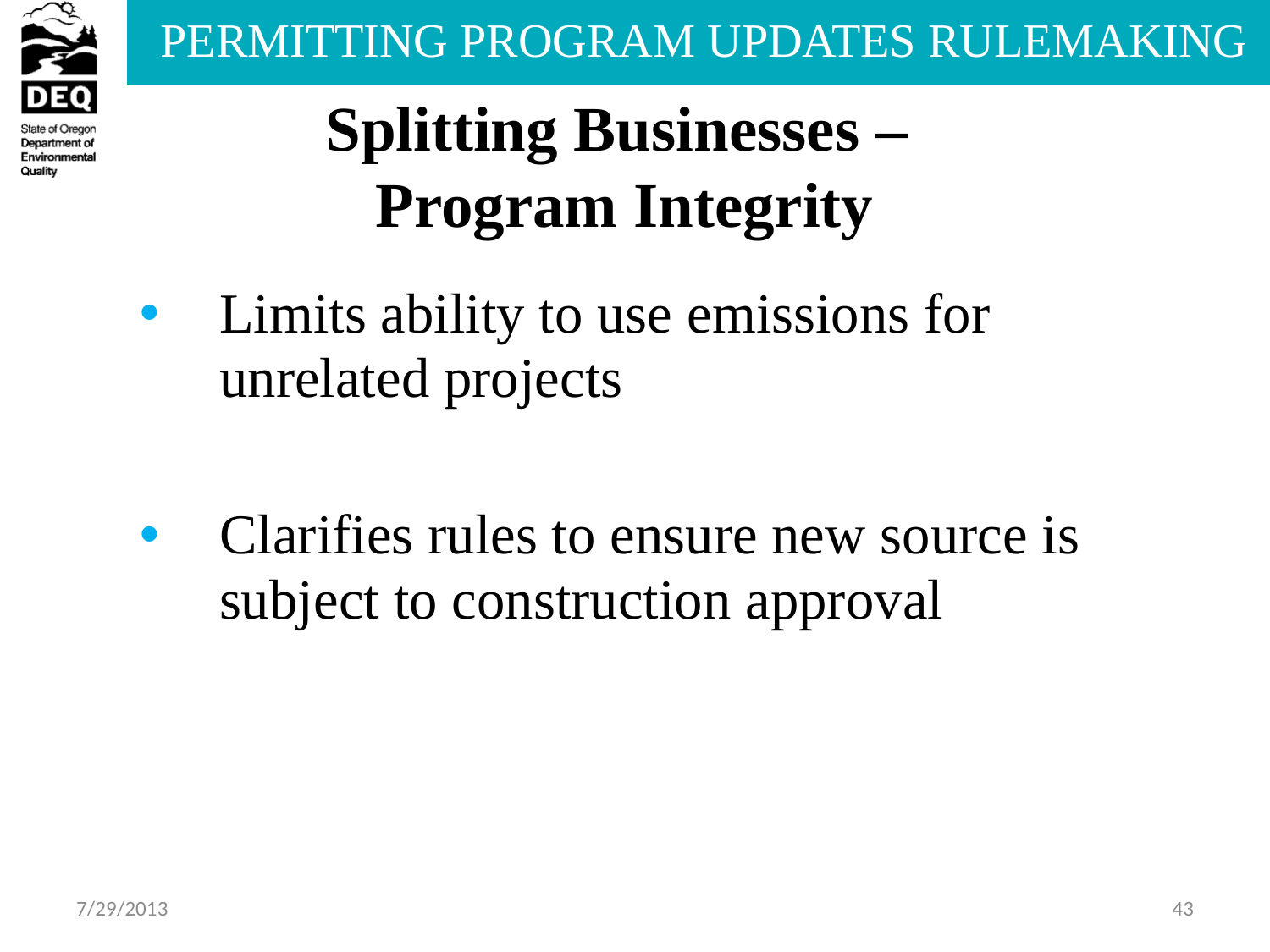

# Splitting Businesses – Program Integrity
Limits ability to use emissions for unrelated projects

Clarifies rules to ensure new source is subject to construction approval

7/29/2013
43